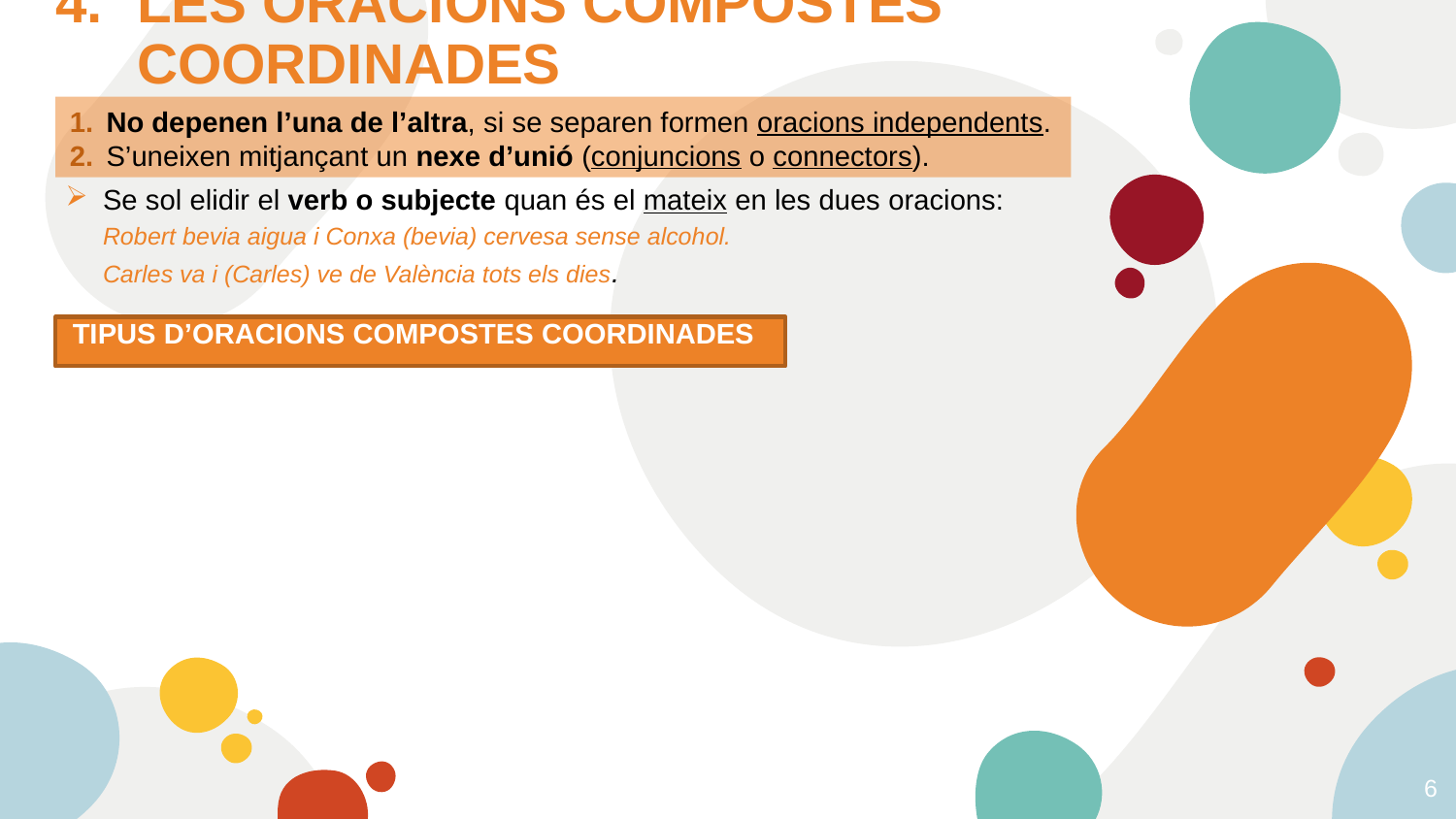

# LES ORACIONS COMPOSTES COORDINADES
 No depenen l’una de l’altra, si se separen formen oracions independents.
 S’uneixen mitjançant un nexe d’unió (conjuncions o connectors).
Se sol elidir el verb o subjecte quan és el mateix en les dues oracions:
Robert bevia aigua i Conxa (bevia) cervesa sense alcohol.
Carles va i (Carles) ve de València tots els dies.
TIPUS D’ORACIONS COMPOSTES COORDINADES

6